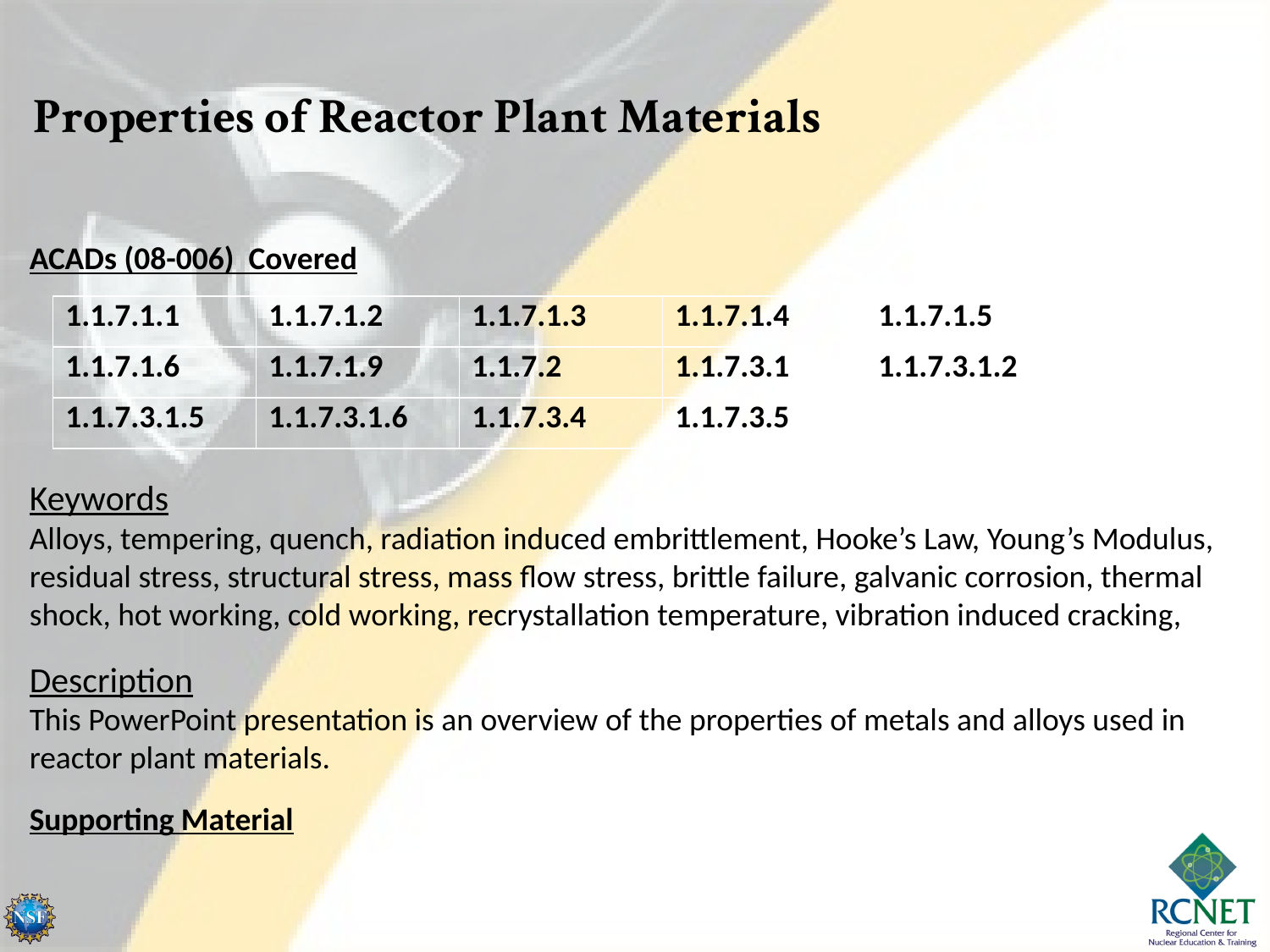

Properties of Reactor Plant Materials
ACADs (08-006)  Covered

Keywords
Alloys, tempering, quench, radiation induced embrittlement, Hooke’s Law, Young’s Modulus, residual stress, structural stress, mass flow stress, brittle failure, galvanic corrosion, thermal shock, hot working, cold working, recrystallation temperature, vibration induced cracking,

Description
This PowerPoint presentation is an overview of the properties of metals and alloys used in reactor plant materials.

Supporting Material

| 1.1.7.1.1 | 1.1.7.1.2 | 1.1.7.1.3 | 1.1.7.1.4 | 1.1.7.1.5 |
| --- | --- | --- | --- | --- |
| 1.1.7.1.6 | 1.1.7.1.9 | 1.1.7.2 | 1.1.7.3.1 | 1.1.7.3.1.2 |
| 1.1.7.3.1.5 | 1.1.7.3.1.6 | 1.1.7.3.4 | 1.1.7.3.5 |  |